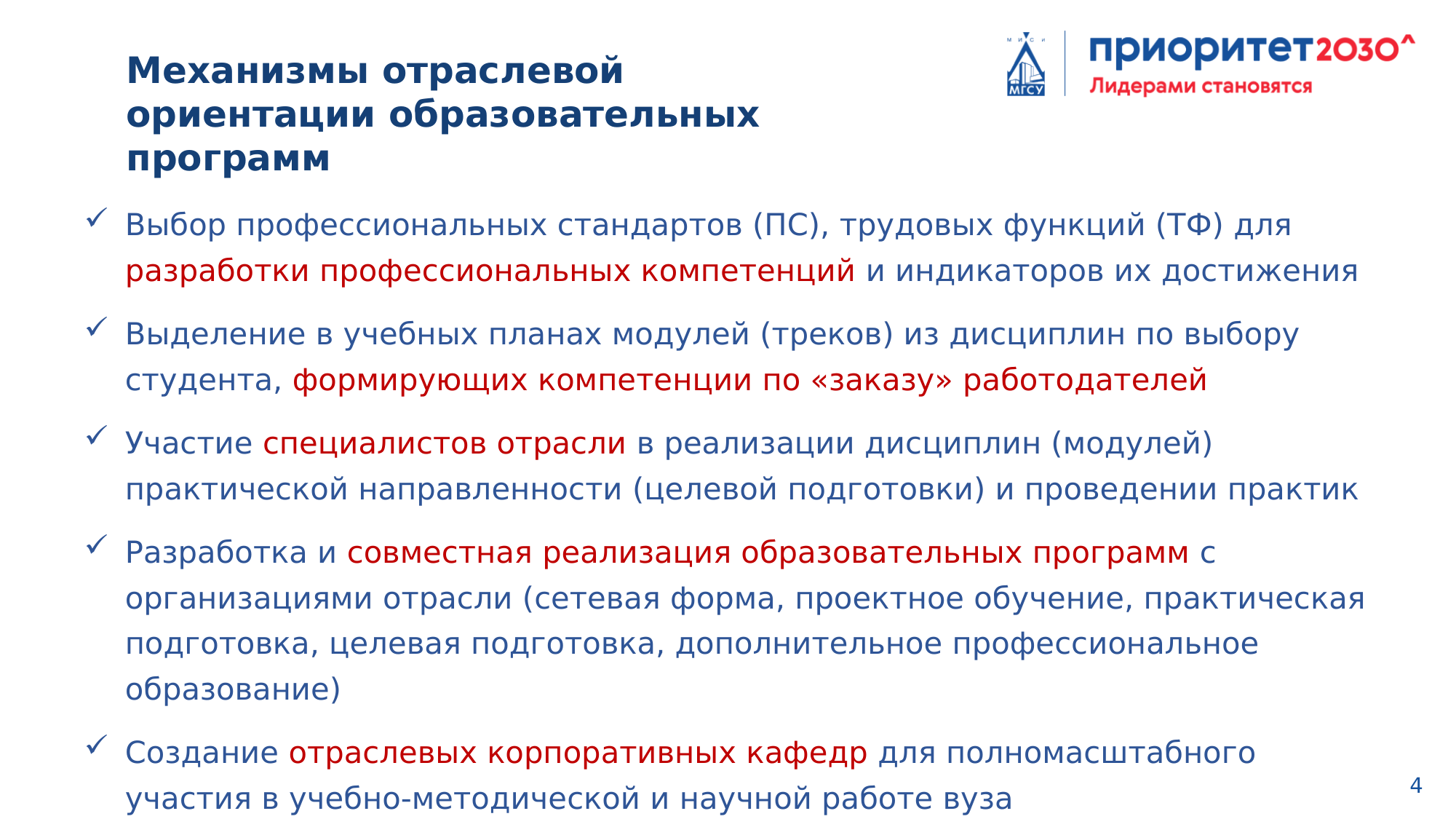

Механизмы отраслевой ориентации образовательных программ
Выбор профессиональных стандартов (ПС), трудовых функций (ТФ) для разработки профессиональных компетенций и индикаторов их достижения
Выделение в учебных планах модулей (треков) из дисциплин по выбору студента, формирующих компетенции по «заказу» работодателей
Участие специалистов отрасли в реализации дисциплин (модулей) практической направленности (целевой подготовки) и проведении практик
Разработка и совместная реализация образовательных программ с организациями отрасли (сетевая форма, проектное обучение, практическая подготовка, целевая подготовка, дополнительное профессиональное образование)
Создание отраслевых корпоративных кафедр для полномасштабного участия в учебно-методической и научной работе вуза
4